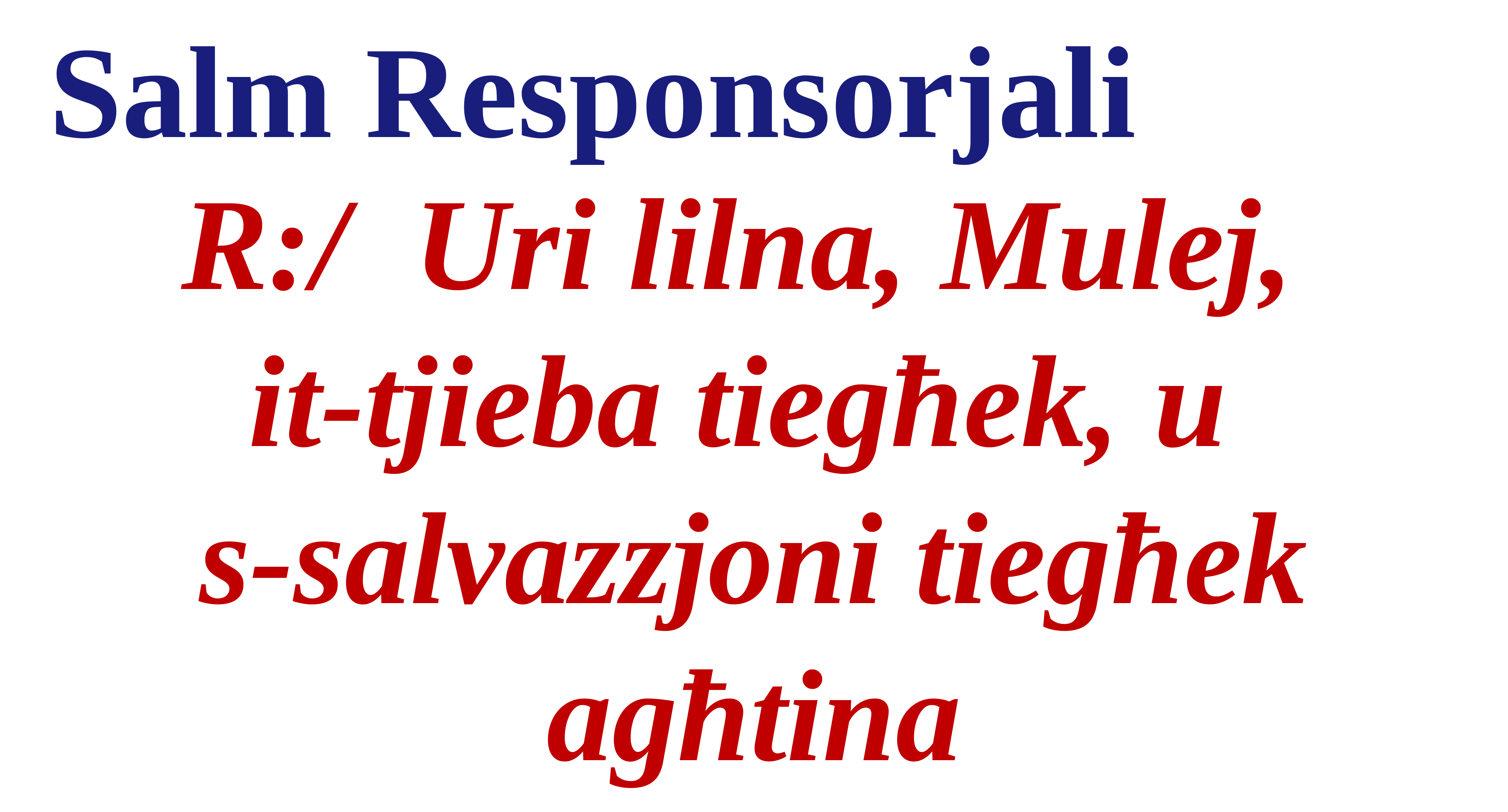

Salm Responsorjali
R:/  Uri lilna, Mulej,
it-tjieba tiegħek, u
s-salvazzjoni tiegħek agħtina